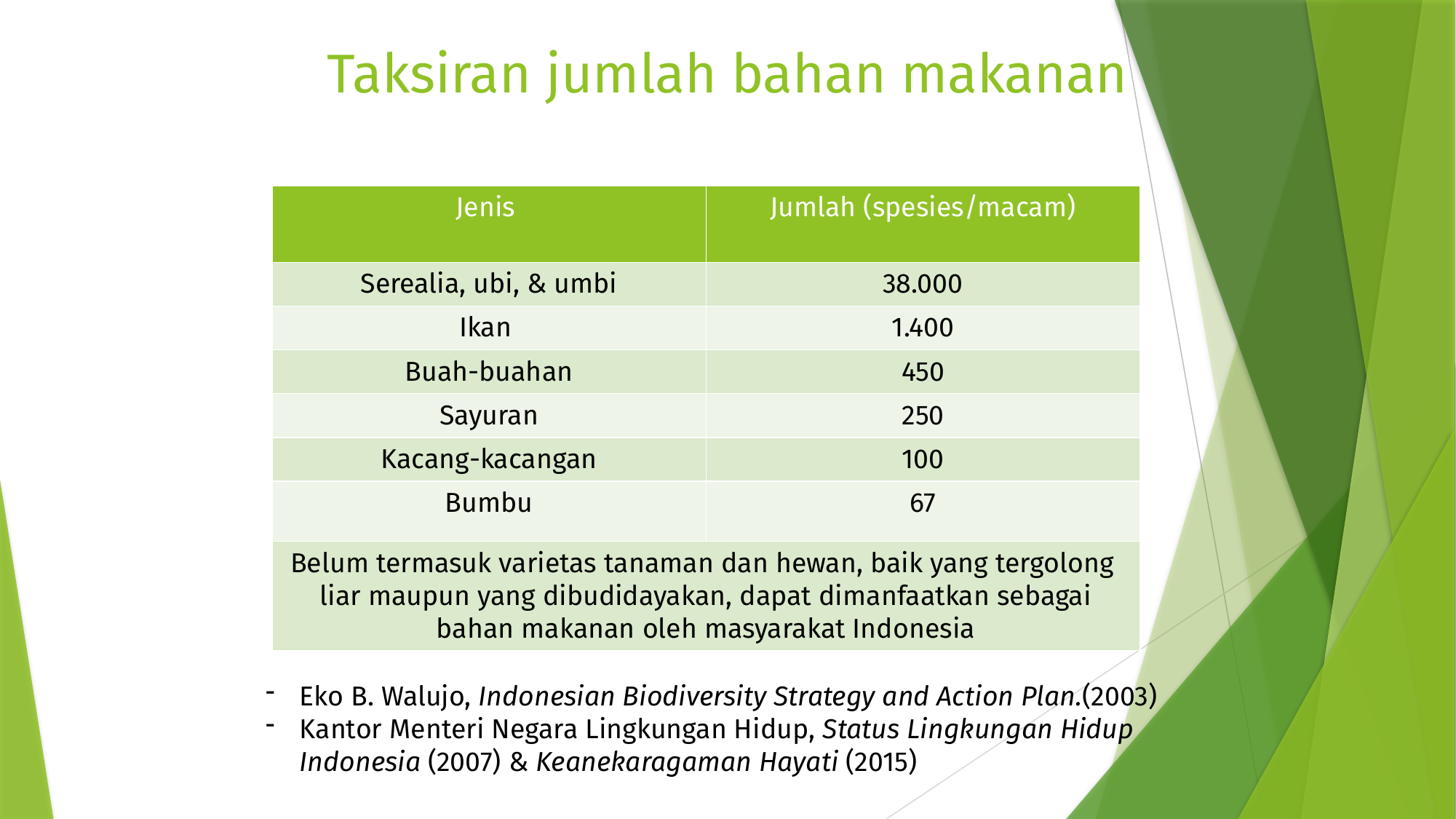

# Taksiran jumlah bahan makanan
| Jenis | Jumlah (spesies/macam) |
| --- | --- |
| Serealia, ubi, & umbi | 38.000 |
| Ikan | 1.400 |
| Buah-buahan | 450 |
| Sayuran | 250 |
| Kacang-kacangan | 100 |
| Bumbu | 67 |
| Belum termasuk varietas tanaman dan hewan, baik yang tergolong liar maupun yang dibudidayakan, dapat dimanfaatkan sebagai bahan makanan oleh masyarakat Indonesia |  |
Eko B. Walujo, Indonesian Biodiversity Strategy and Action Plan.(2003)
Kantor Menteri Negara Lingkungan Hidup, Status Lingkungan Hidup Indonesia (2007) & Keanekaragaman Hayati (2015)